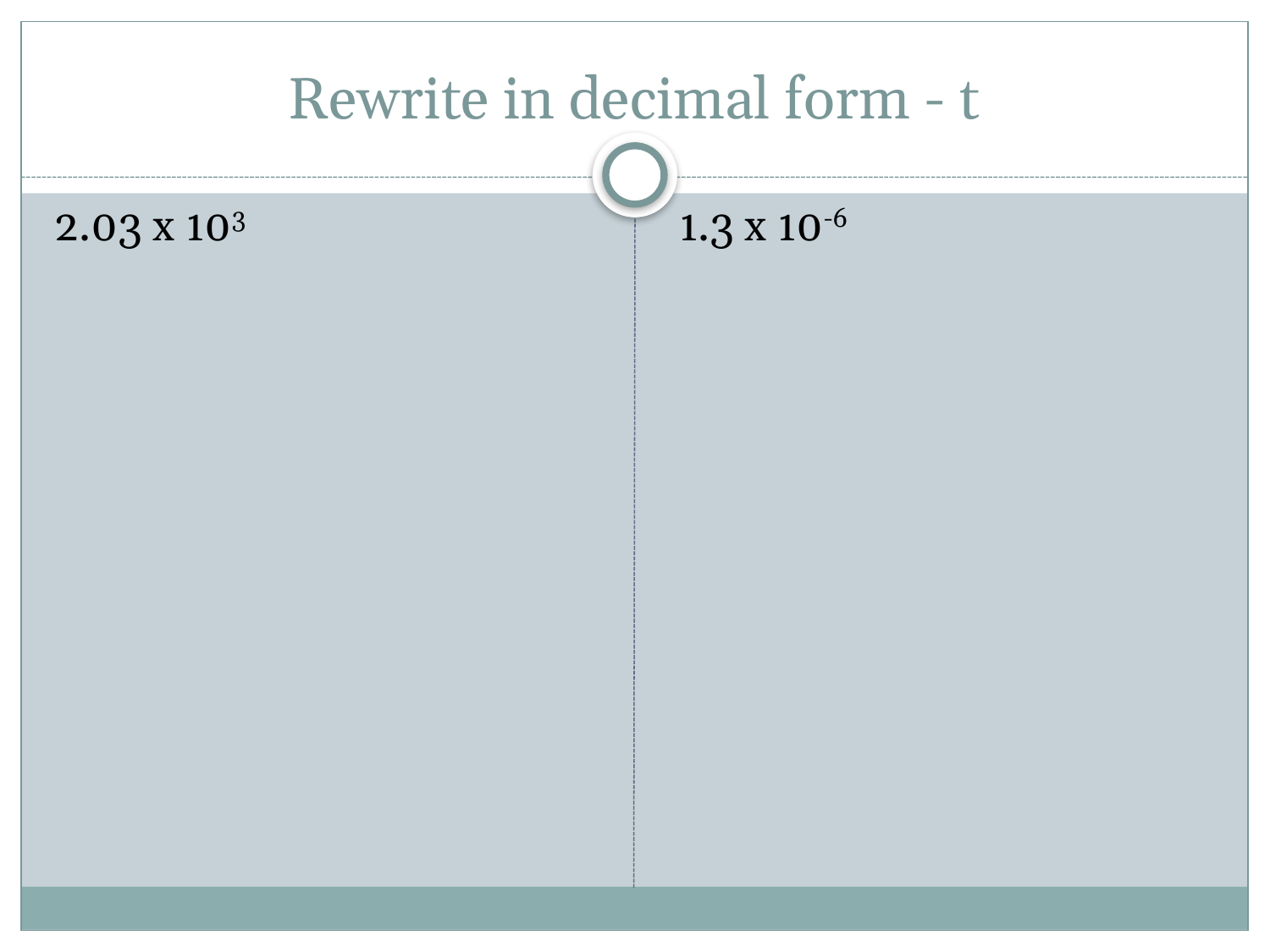

# Rewrite in decimal form - t
2.03 x 103
1.3 x 10-6